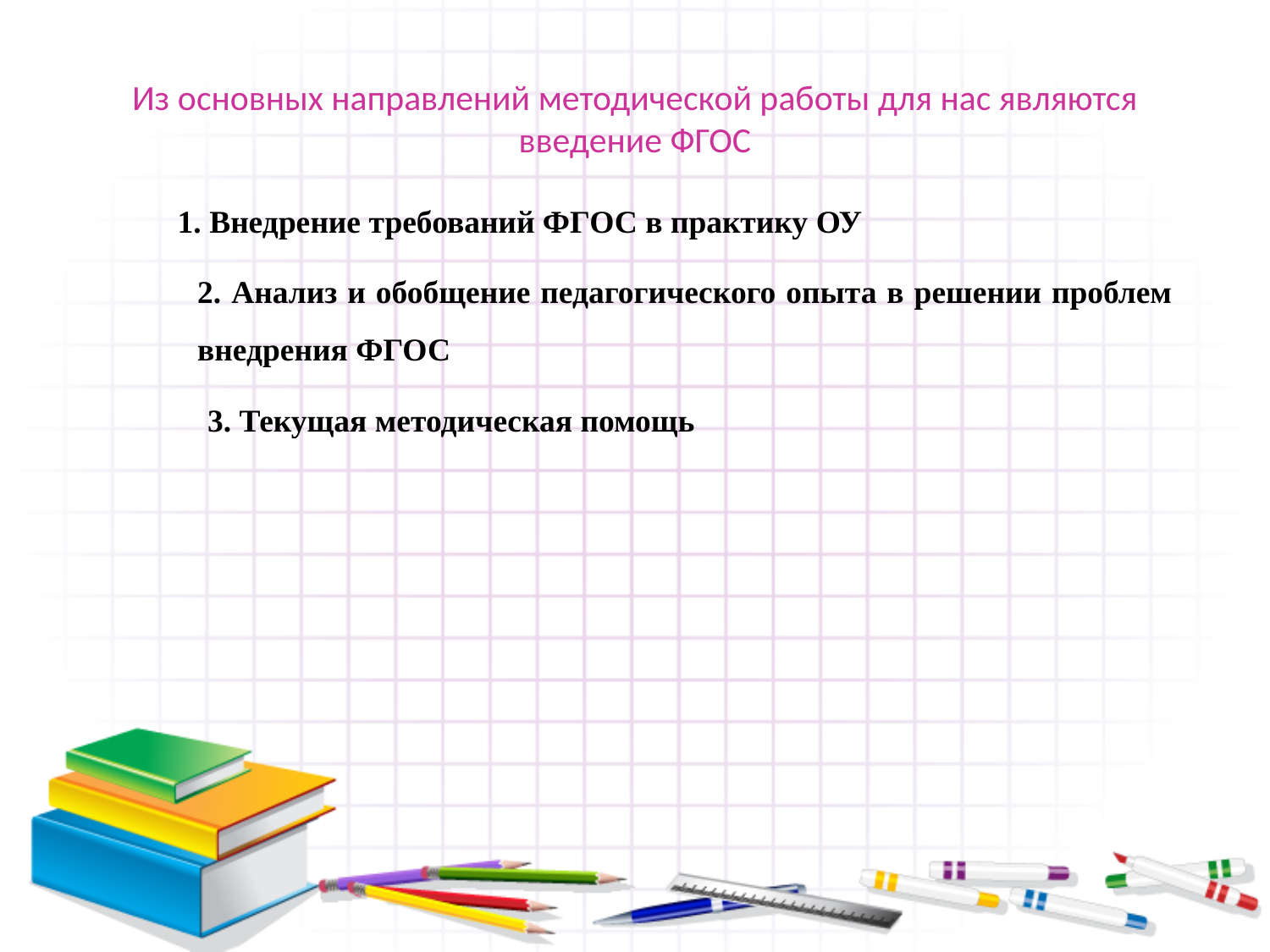

# Из основных направлений методической работы для нас являются введение ФГОС

1. Внедрение требований ФГОС в практику ОУ
2. Анализ и обобщение педагогического опыта в решении проблем внедрения ФГОС
3. Текущая методическая помощь